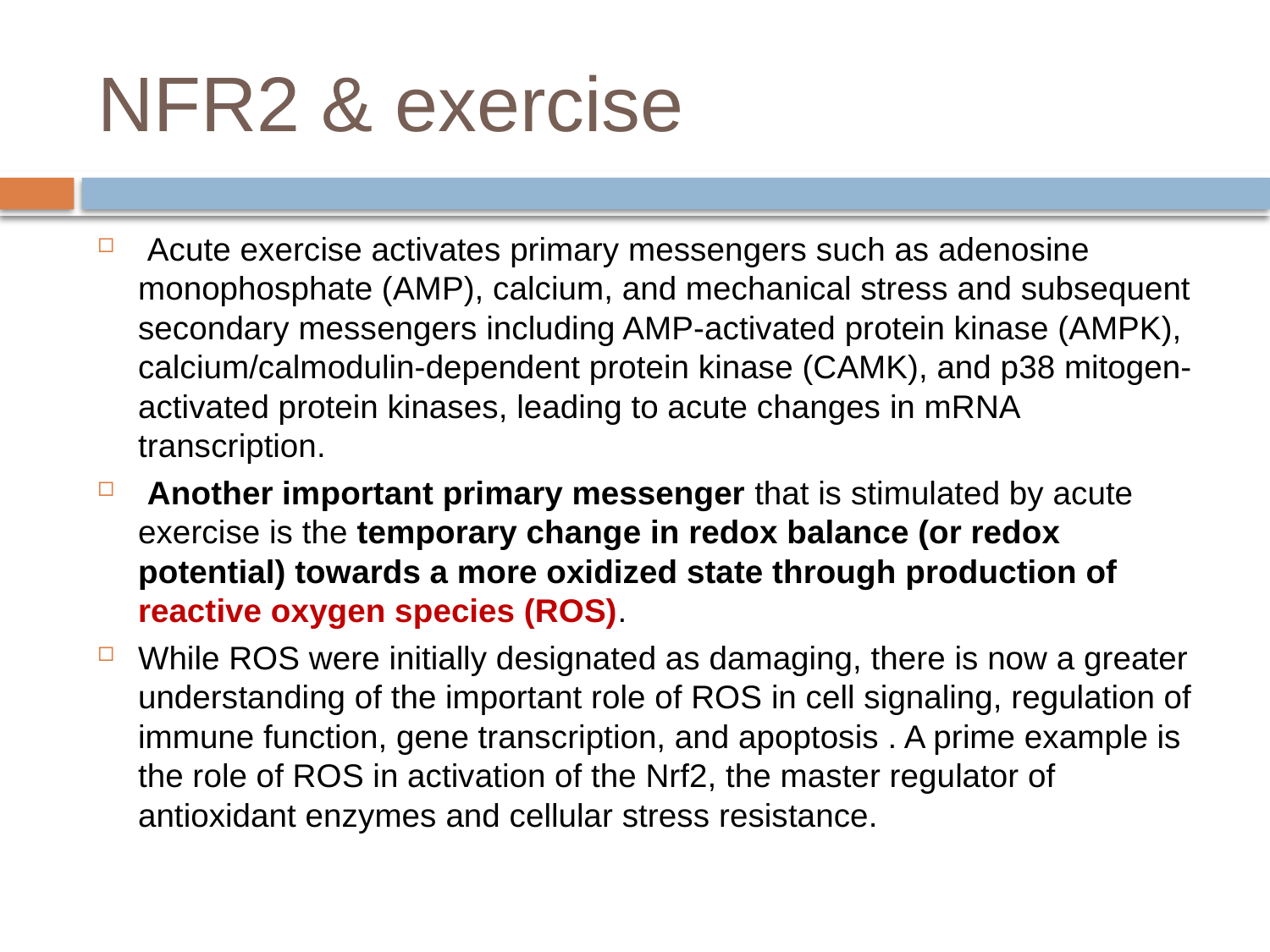

# NFR2 & exercise
 Acute exercise activates primary messengers such as adenosine monophosphate (AMP), calcium, and mechanical stress and subsequent secondary messengers including AMP-activated protein kinase (AMPK), calcium/calmodulin-dependent protein kinase (CAMK), and p38 mitogen-activated protein kinases, leading to acute changes in mRNA transcription.
 Another important primary messenger that is stimulated by acute exercise is the temporary change in redox balance (or redox potential) towards a more oxidized state through production of reactive oxygen species (ROS).
While ROS were initially designated as damaging, there is now a greater understanding of the important role of ROS in cell signaling, regulation of immune function, gene transcription, and apoptosis . A prime example is the role of ROS in activation of the Nrf2, the master regulator of antioxidant enzymes and cellular stress resistance.